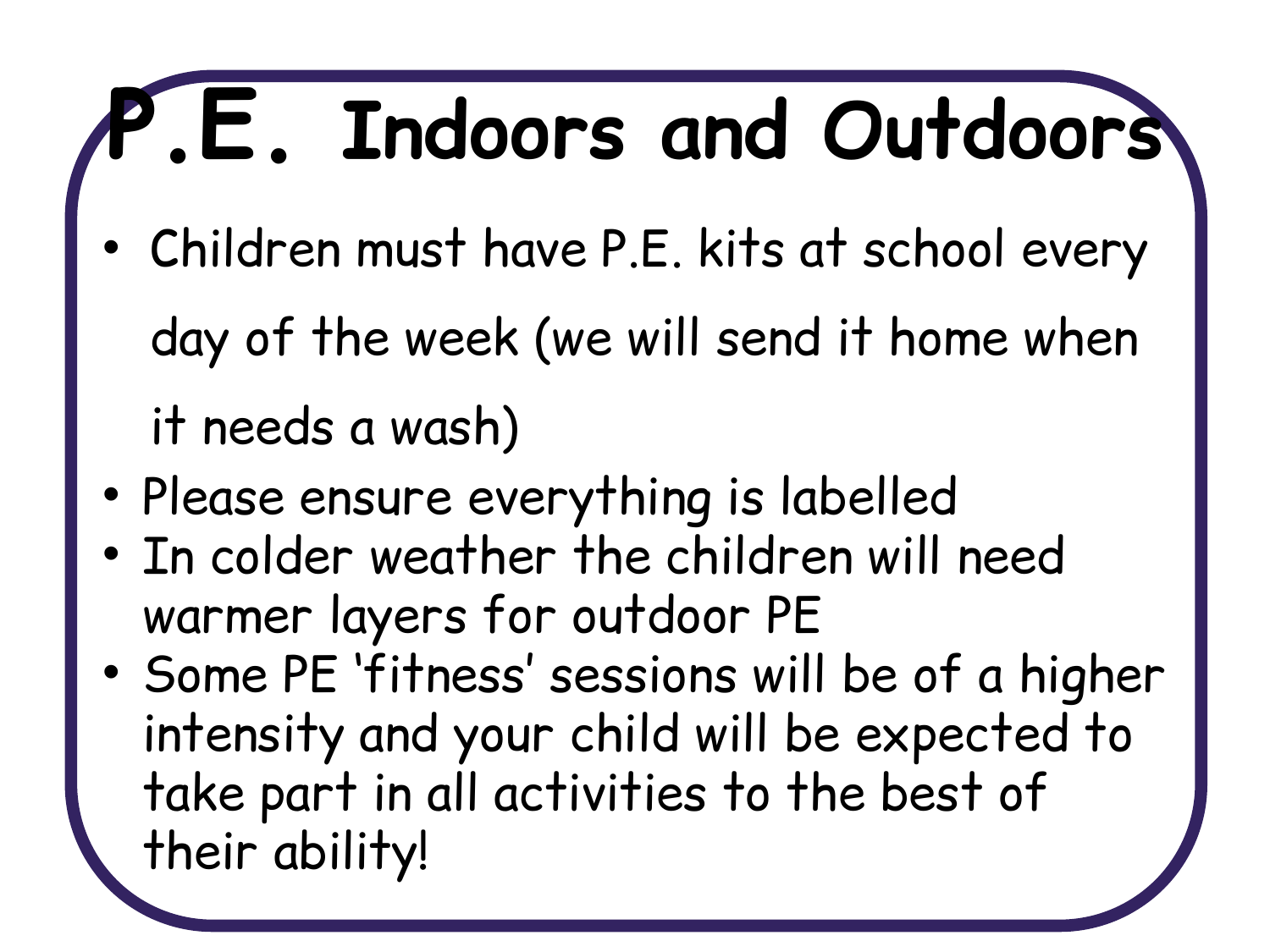

P.E. Indoors and Outdoors

Children must have P.E. kits at school every day of the week (we will send it home when it needs a wash)
Please ensure everything is labelled
In colder weather the children will need warmer layers for outdoor PE
Some PE ‘fitness’ sessions will be of a higher intensity and your child will be expected to take part in all activities to the best of their ability!